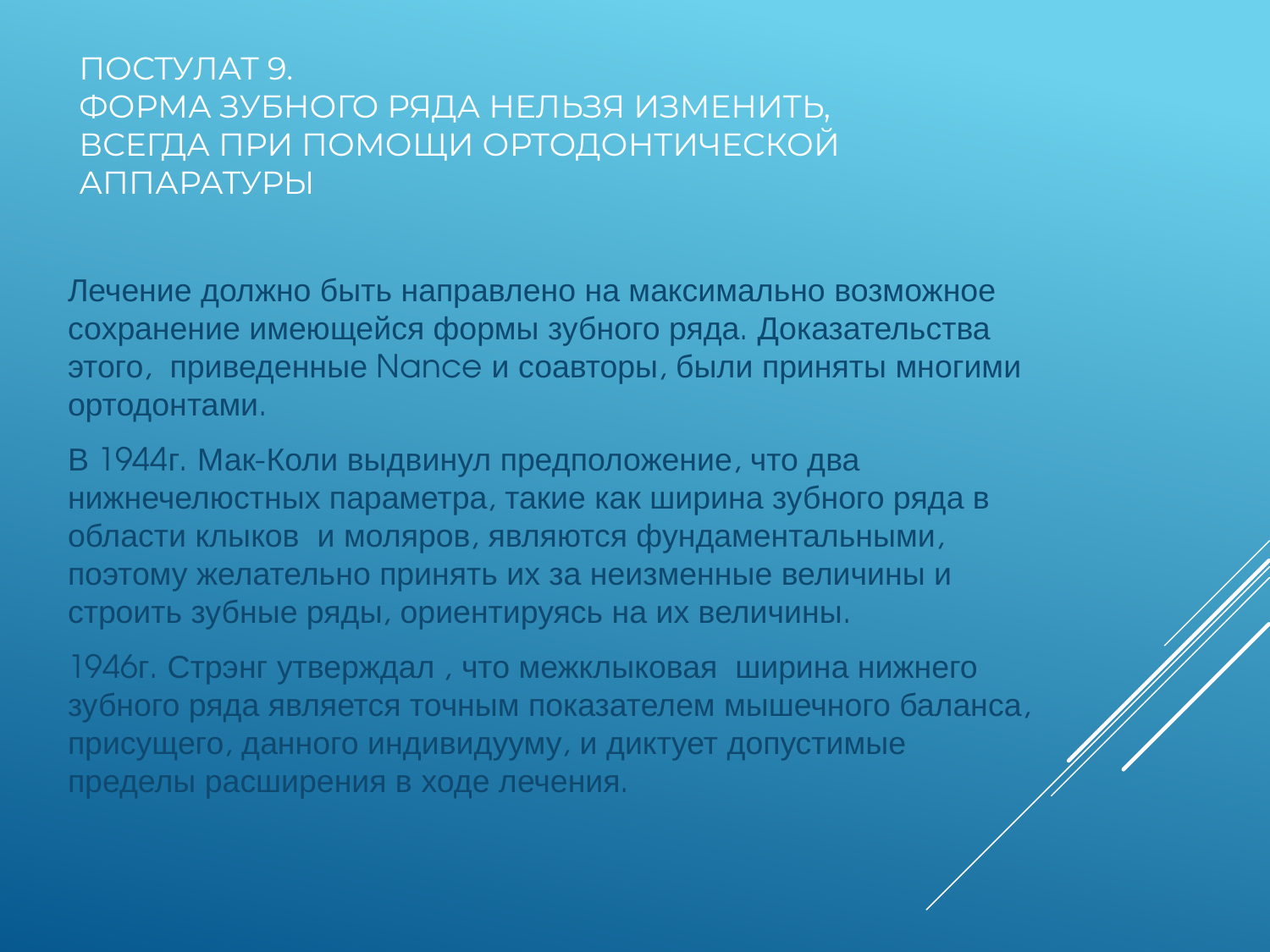

# Постулат 9. форма зубного ряда нельзя изменить, всегда при помощи ортодонтической аппаратуры
Лечение должно быть направлено на максимально возможное сохранение имеющейся формы зубного ряда. Доказательства этого,  приведенные Nance и соавторы, были приняты многими ортодонтами.
В 1944г. Мак-Коли выдвинул предположение, что два нижнечелюстных параметра, такие как ширина зубного ряда в области клыков  и моляров, являются фундаментальными, поэтому желательно принять их за неизменные величины и строить зубные ряды, ориентируясь на их величины.
1946г. Стрэнг утверждал , что межклыковая  ширина нижнего зубного ряда является точным показателем мышечного баланса, присущего, данного индивидууму, и диктует допустимые пределы расширения в ходе лечения.